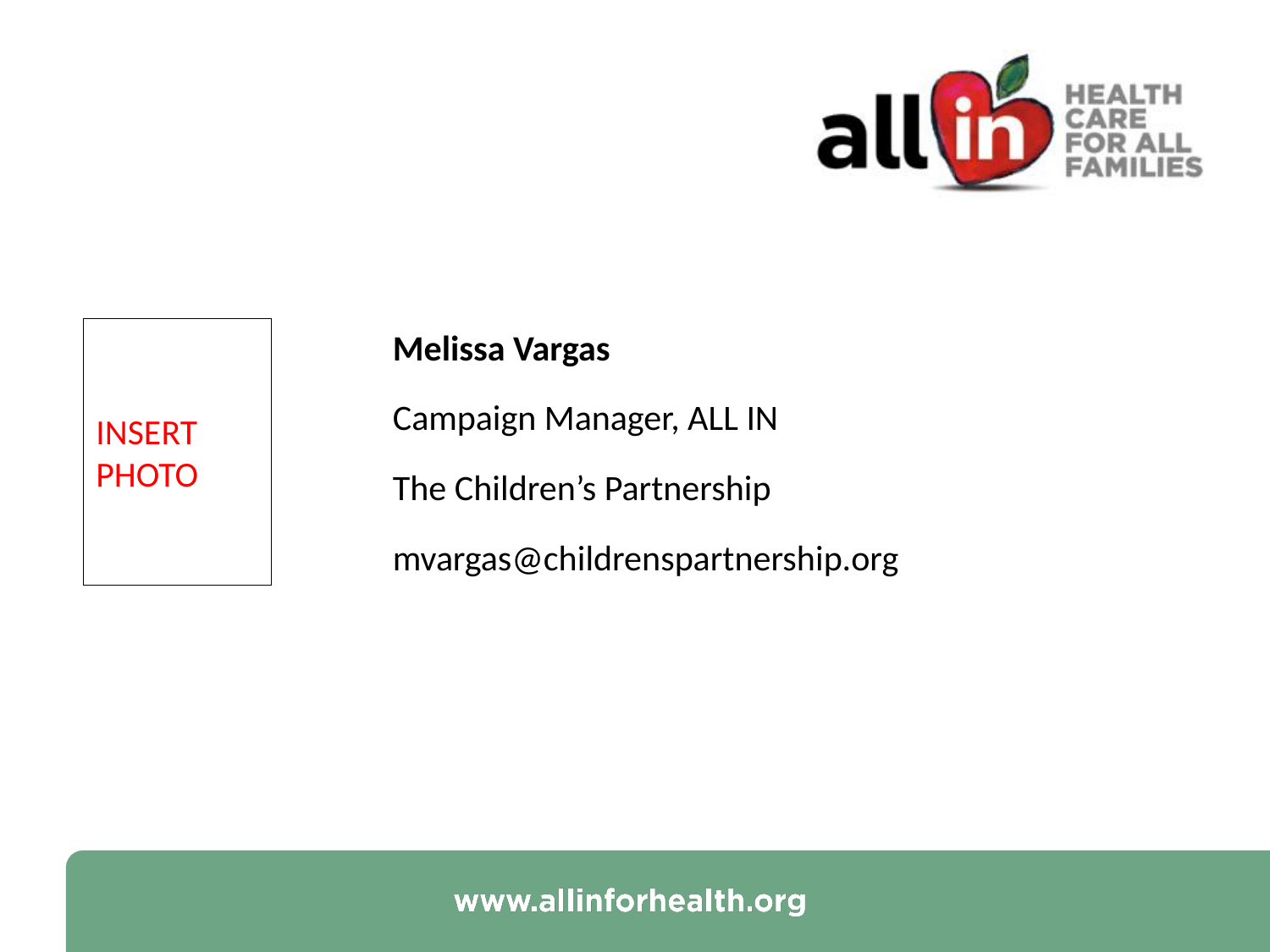

Presenter

INSERT
PHOTO

Melissa Vargas
Campaign Manager, ALL IN
The Children’s Partnership
mvargas@childrenspartnership.org